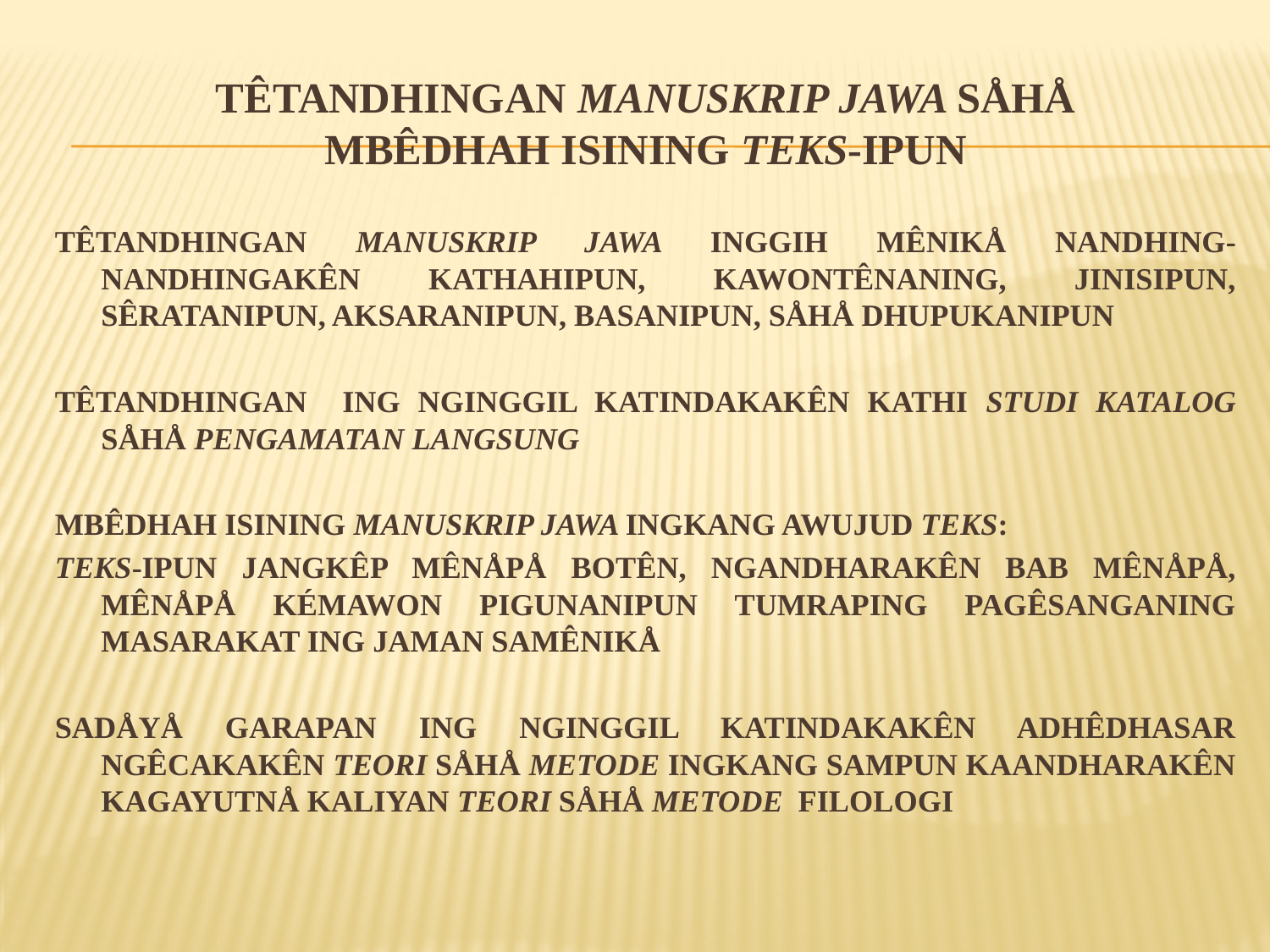

# TÊTANDHINGAN MANUSKRIP JAWA SÅHÅ MBÊDHAH ISINING TEKS-IPUN
TÊTANDHINGAN MANUSKRIP JAWA INGGIH MÊNIKÅ NANDHING-NANDHINGAKÊN KATHAHIPUN, KAWONTÊNANING, JINISIPUN, SÊRATANIPUN, AKSARANIPUN, BASANIPUN, SÅHÅ DHUPUKANIPUN

TÊTANDHINGAN  ING NGINGGIL KATINDAKAKÊN KATHI STUDI KATALOG SÅHÅ PENGAMATAN LANGSUNG

MBÊDHAH ISINING MANUSKRIP JAWA INGKANG AWUJUD TEKS:
TEKS-IPUN JANGKÊP MÊNÅPÅ BOTÊN, NGANDHARAKÊN BAB MÊNÅPÅ, MÊNÅPÅ KÉMAWON PIGUNANIPUN TUMRAPING PAGÊSANGANING MASARAKAT ING JAMAN SAMÊNIKÅ

SADÅYÅ GARAPAN ING NGINGGIL KATINDAKAKÊN ADHÊDHASAR NGÊCAKAKÊN TEORI SÅHÅ METODE INGKANG SAMPUN KAANDHARAKÊN KAGAYUTNÅ KALIYAN TEORI SÅHÅ METODE  FILOLOGI